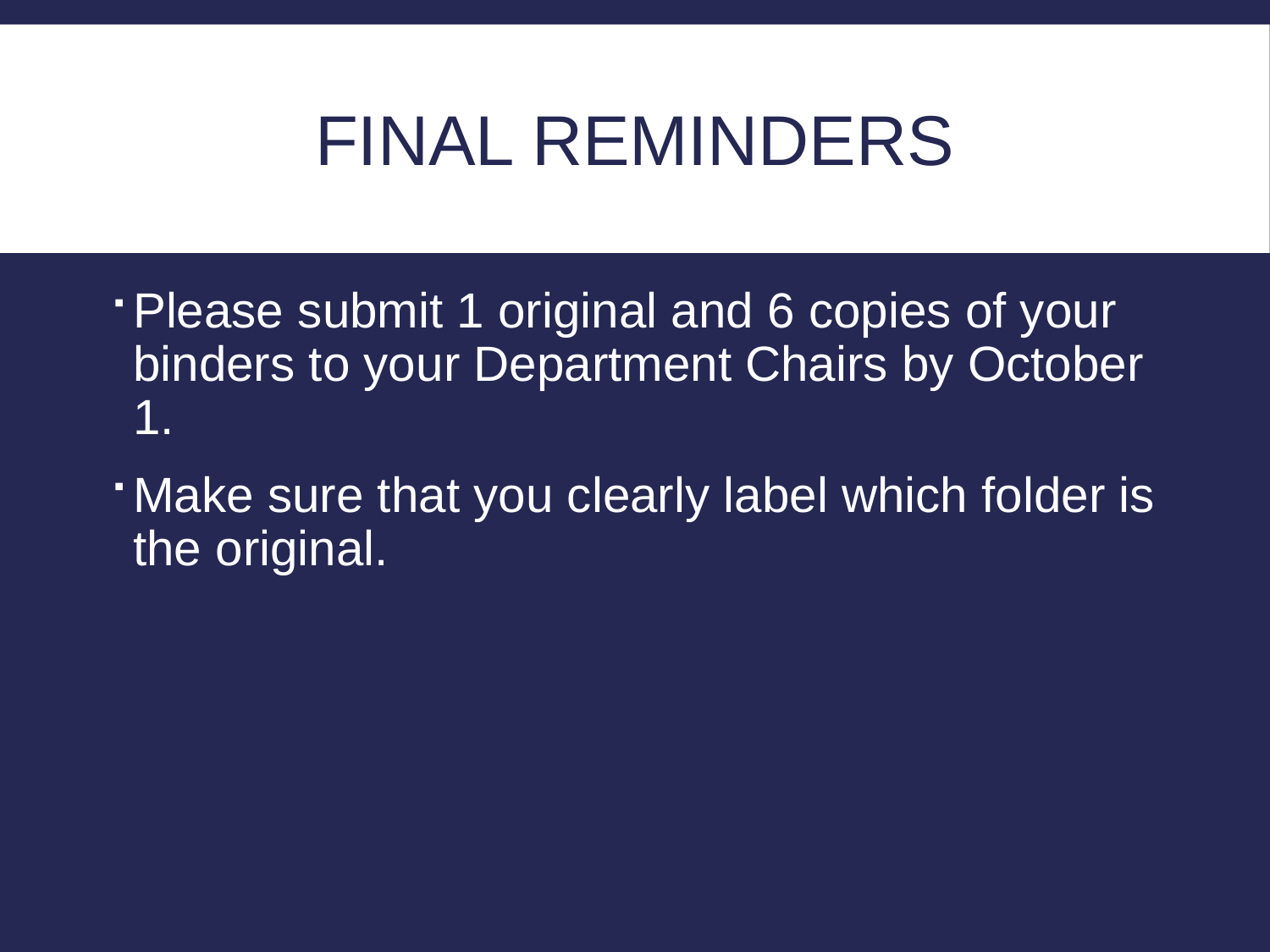

# Final Reminders
Please submit 1 original and 6 copies of your binders to your Department Chairs by October 1.
Make sure that you clearly label which folder is the original.